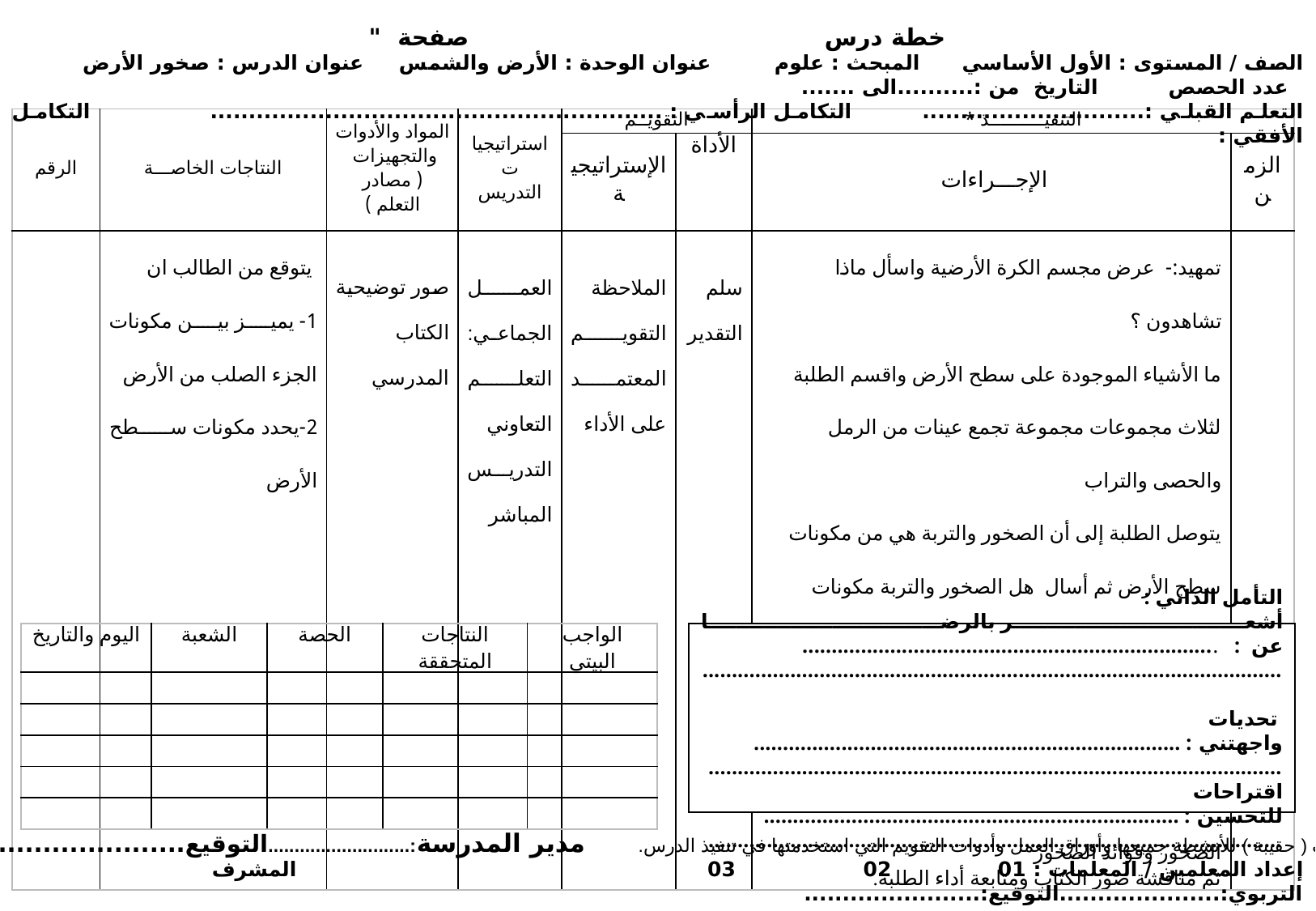

خطة درس                                           صفحة  "
الصف / المستوى : الأول الأساسي      المبحث : علوم         عنوان الوحدة : الأرض والشمس     عنوان الدرس : صخور الأرض             عدد الحصص          التاريخ  من :..........الى .......
التعلم القبلي :.............................          التكامل الرأسي : ...........................................................                 التكامل الأفقي :
| الرقم | النتاجات الخاصـــة | المواد والأدوات والتجهيزات ( مصادر التعلم ) | استراتيجيات التدريس | التقويــم |  | التنفيــــــــــذ \* |  |
| --- | --- | --- | --- | --- | --- | --- | --- |
|  |  |  |  | الإستراتيجية | الأداة | الإجـــراءات | الزمن |
|  | يتوقع من الطالب ان 1- يميز بين مكونات الجزء الصلب من الأرض 2-يحدد مكونات سطح الأرض | صور توضيحية الكتاب المدرسي | العمل الجماعي: التعلم التعاوني التدريس المباشر | الملاحظة التقويم المعتمد على الأداء | سلم التقدير | تمهيد:- عرض مجسم الكرة الأرضية واسأل ماذا تشاهدون ؟ ما الأشياء الموجودة على سطح الأرض واقسم الطلبة لثلاث مجموعات مجموعة تجمع عينات من الرمل والحصى والتراب يتوصل الطلبة إلى أن الصخور والتربة هي من مكونات سطح الأرض ثم أسال هل الصخور والتربة مكونات سائلة أم صلبة ؟ هل يوجد على سطح الأرض صخور وتربة فقط؟ اسئلة ماذا نستفيد من الصخور ؟ ثم اقسم الطلبة لمجموعات مجموعة واكلفهم البحث عن استخدامات الصخور وفوائد الصخور ثم مناقشة صور الكتاب ومتابعة أداء الطلبة. |  |
| اليوم والتاريخ | الشعبة | الحصة | النتاجات المتحققة | الواجب البيتي |
| --- | --- | --- | --- | --- |
|  |  |  |  |  |
|  |  |  |  |  |
|  |  |  |  |  |
|  |  |  |  |  |
|  |  |  |  |  |
التأمل الذاتي :
أشعر بالرضا عن  :   .......................................................................
...................................................................................................
 تحديات واجهتني : .........................................................................
..................................................................................................
اقتراحات للتحسين : .......................................................................
..................................................................................................
*ملاحظة : احتفظ بملف ( حقيبة ) للأنشطة جميعها وأوراق العمل وأدوات التقويم التي استخدمتها في تنفيذ الدرس.          مدير المدرسة:...........................التوقيع.........................
إعداد المعلمين / المعلمات : 01               02                  03                                                          المشرف التربوي:.....................التوقيع:.......................
Form #QF71 -1- 47-rev